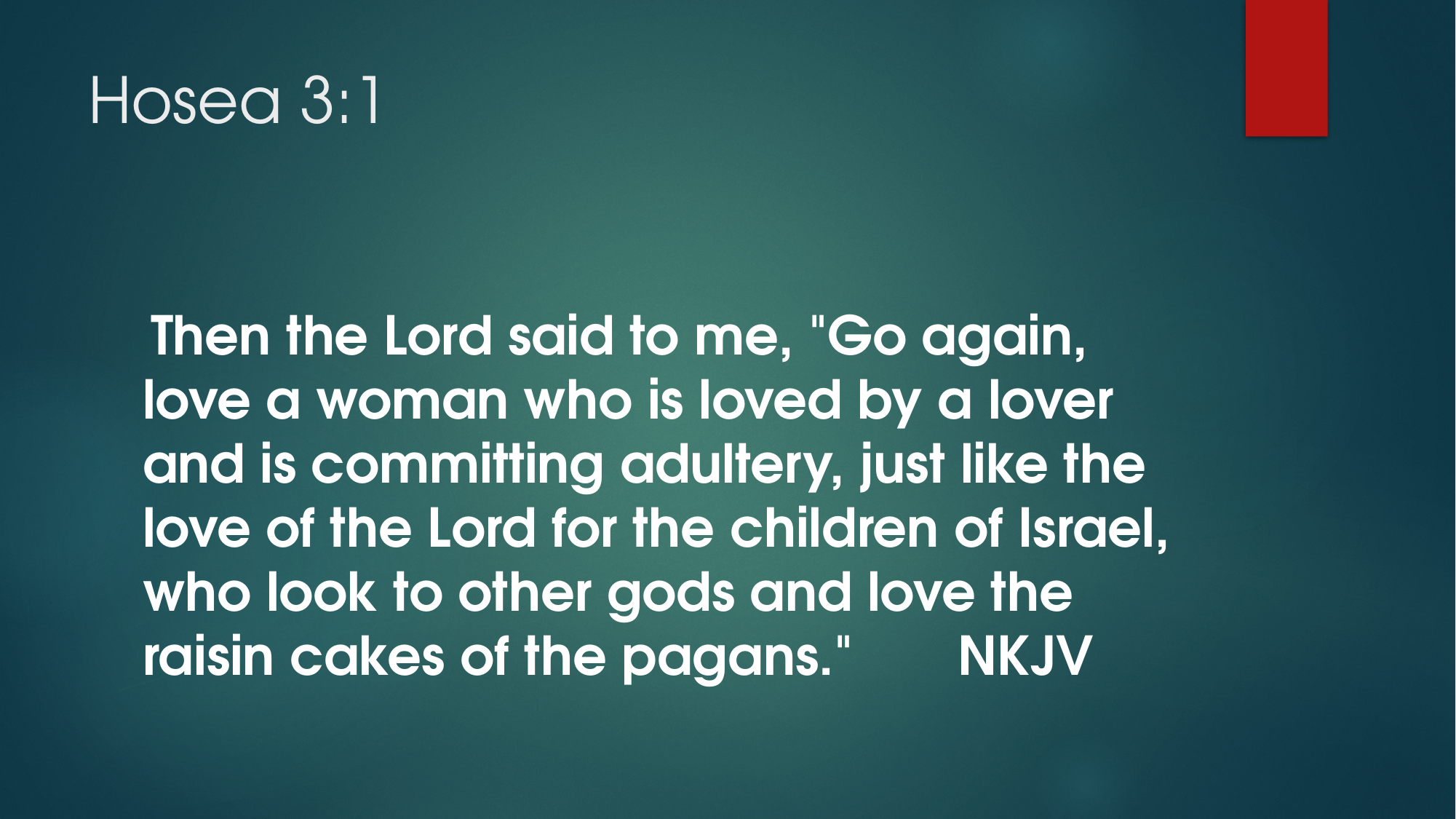

# Hosea 3:1

 Then the Lord said to me, "Go again, love a woman who is loved by a lover and is committing adultery, just like the love of the Lord for the children of Israel, who look to other gods and love the raisin cakes of the pagans."       NKJV